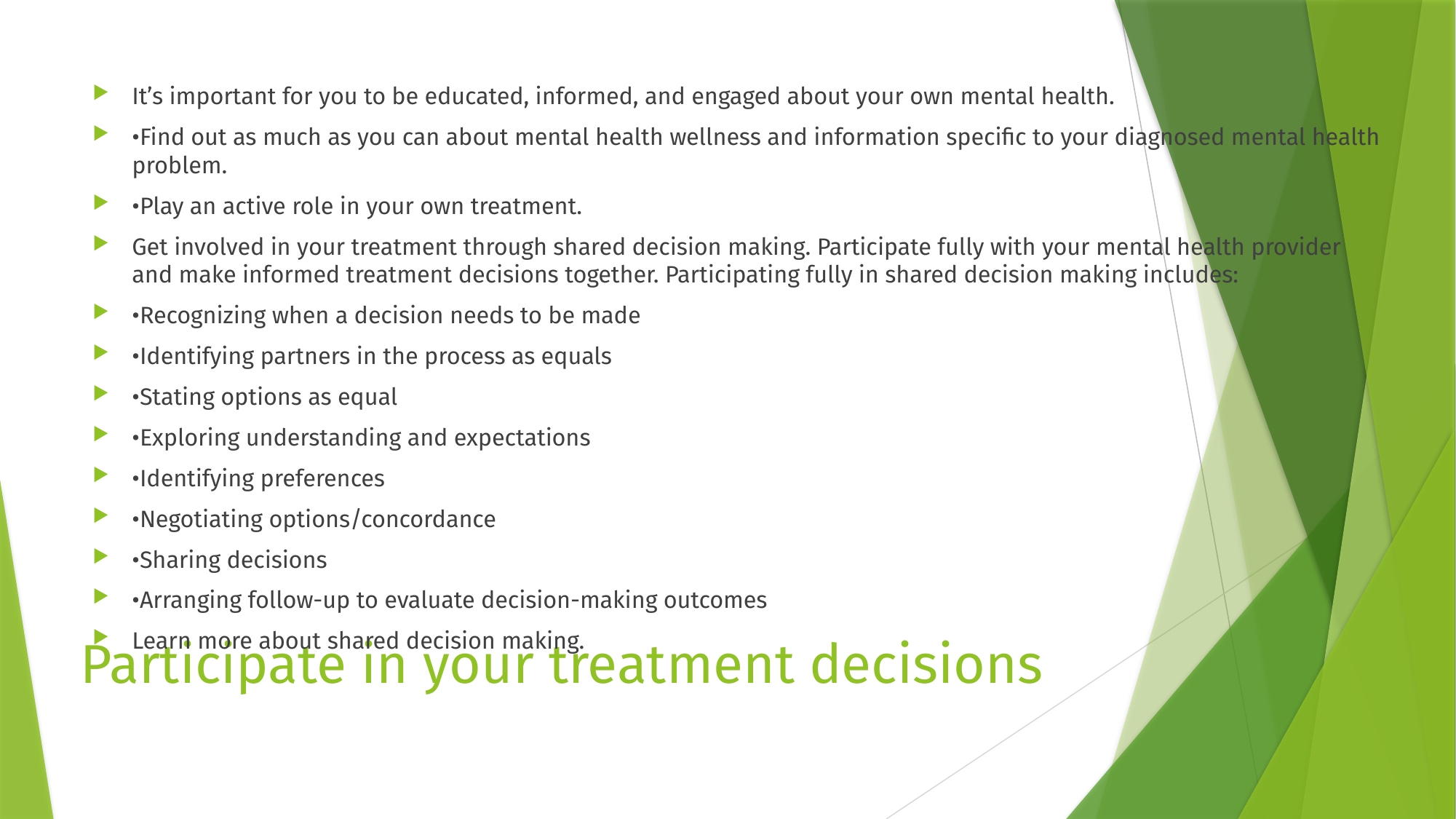

It’s important for you to be educated, informed, and engaged about your own mental health.
•Find out as much as you can about mental health wellness and information specific to your diagnosed mental health problem.
•Play an active role in your own treatment.
Get involved in your treatment through shared decision making. Participate fully with your mental health provider and make informed treatment decisions together. Participating fully in shared decision making includes:
•Recognizing when a decision needs to be made
•Identifying partners in the process as equals
•Stating options as equal
•Exploring understanding and expectations
•Identifying preferences
•Negotiating options/concordance
•Sharing decisions
•Arranging follow-up to evaluate decision-making outcomes
Learn more about shared decision making.
# Participate in your treatment decisions